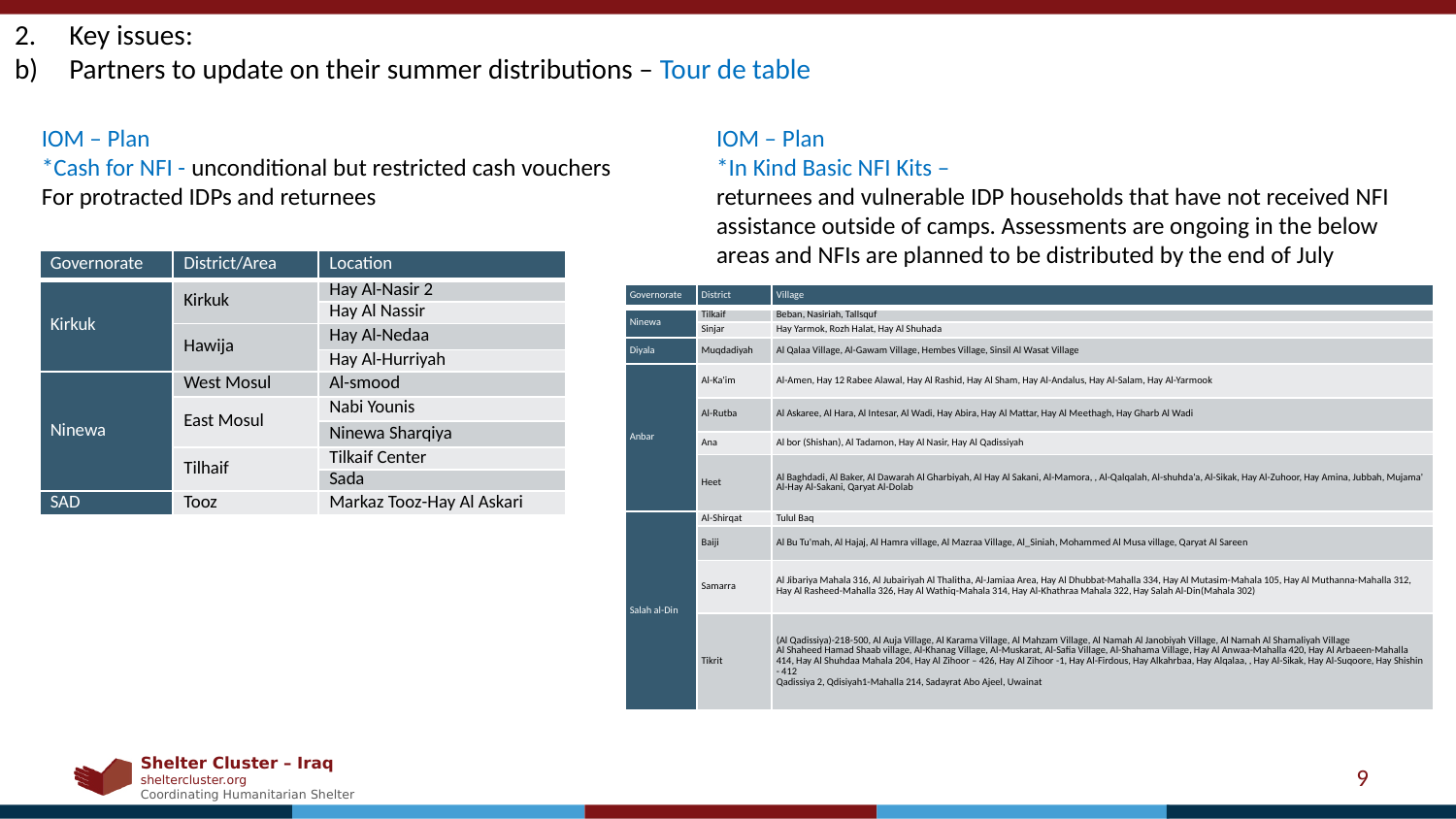

Key issues:
Partners to update on their summer distributions – Tour de table
IOM – Plan
*Cash for NFI - unconditional but restricted cash vouchers
For protracted IDPs and returnees
IOM – Plan
*In Kind Basic NFI Kits –
returnees and vulnerable IDP households that have not received NFI assistance outside of camps. Assessments are ongoing in the below areas and NFIs are planned to be distributed by the end of July
| Governorate | District/Area | Location |
| --- | --- | --- |
| Kirkuk | Kirkuk | Hay Al-Nasir 2 |
|  |  | Hay Al Nassir |
|  | Hawija | Hay Al-Nedaa |
|  |  | Hay Al-Hurriyah |
| Ninewa | West Mosul | Al-smood |
|  | East Mosul | Nabi Younis |
|  |  | Ninewa Sharqiya |
|  | Tilhaif | Tilkaif Center |
|  |  | Sada |
| SAD | Tooz | Markaz Tooz-Hay Al Askari |
| Governorate | District | Village |
| --- | --- | --- |
| Ninewa | Tilkaif | Beban, Nasiriah, Tallsquf |
|  | Sinjar | Hay Yarmok, Rozh Halat, Hay Al Shuhada |
| Diyala | Muqdadiyah | Al Qalaa Village, Al-Gawam Village, Hembes Village, Sinsil Al Wasat Village |
| Anbar | Al-Ka'im | Al-Amen, Hay 12 Rabee Alawal, Hay Al Rashid, Hay Al Sham, Hay Al-Andalus, Hay Al-Salam, Hay Al-Yarmook |
|  | Al-Rutba | Al Askaree, Al Hara, Al Intesar, Al Wadi, Hay Abira, Hay Al Mattar, Hay Al Meethagh, Hay Gharb Al Wadi |
|  | Ana | Al bor (Shishan), Al Tadamon, Hay Al Nasir, Hay Al Qadissiyah |
|  | Heet | Al Baghdadi, Al Baker, Al Dawarah Al Gharbiyah, Al Hay Al Sakani, Al-Mamora, , Al-Qalqalah, Al-shuhda'a, Al-Sikak, Hay Al-Zuhoor, Hay Amina, Jubbah, Mujama' Al-Hay Al-Sakani, Qaryat Al-Dolab |
| Salah al-Din | Al-Shirqat | Tulul Baq |
|  | Baiji | Al Bu Tu'mah, Al Hajaj, Al Hamra village, Al Mazraa Village, Al\_Siniah, Mohammed Al Musa village, Qaryat Al Sareen |
|  | Samarra | Al Jibariya Mahala 316, Al Jubairiyah Al Thalitha, Al-Jamiaa Area, Hay Al Dhubbat-Mahalla 334, Hay Al Mutasim-Mahala 105, Hay Al Muthanna-Mahalla 312, Hay Al Rasheed-Mahalla 326, Hay Al Wathiq-Mahala 314, Hay Al-Khathraa Mahala 322, Hay Salah Al-Din(Mahala 302) |
|  | Tikrit | (Al Qadissiya)-218-500, Al Auja Village, Al Karama Village, Al Mahzam Village, Al Namah Al Janobiyah Village, Al Namah Al Shamaliyah Village Al Shaheed Hamad Shaab village, Al-Khanag Village, Al-Muskarat, Al-Safia Village, Al-Shahama Village, Hay Al Anwaa-Mahalla 420, Hay Al Arbaeen-Mahalla 414, Hay Al Shuhdaa Mahala 204, Hay Al Zihoor – 426, Hay Al Zihoor -1, Hay Al-Firdous, Hay Alkahrbaa, Hay Alqalaa, , Hay Al-Sikak, Hay Al-Suqoore, Hay Shishin - 412 Qadissiya 2, Qdisiyah1-Mahalla 214, Sadayrat Abo Ajeel, Uwainat |
9